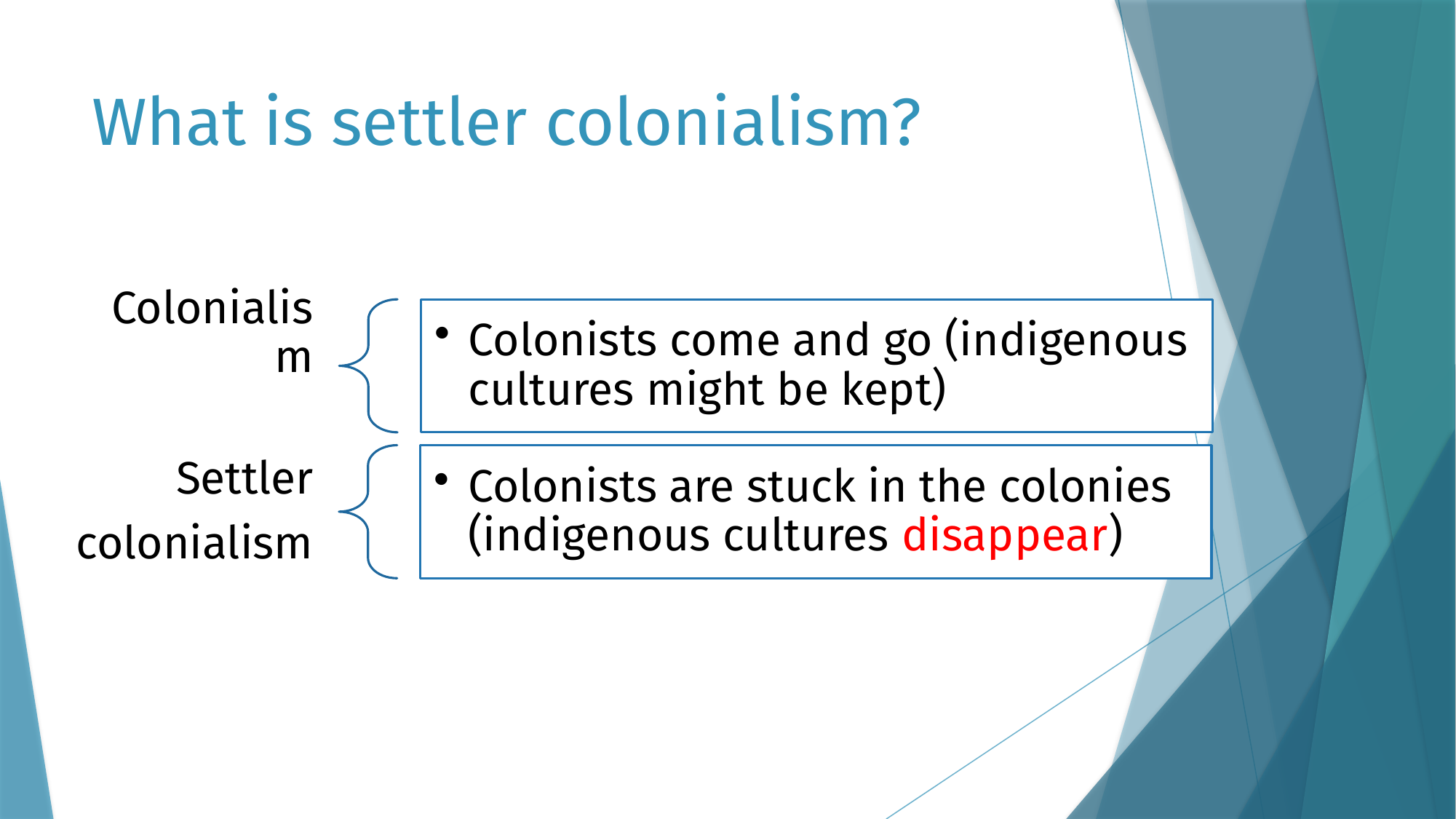

# What is settler colonialism?
Colonialism

Colonists come and go (indigenous cultures might be kept)
Settler
colonialism
Colonists are stuck in the colonies (indigenous cultures disappear)